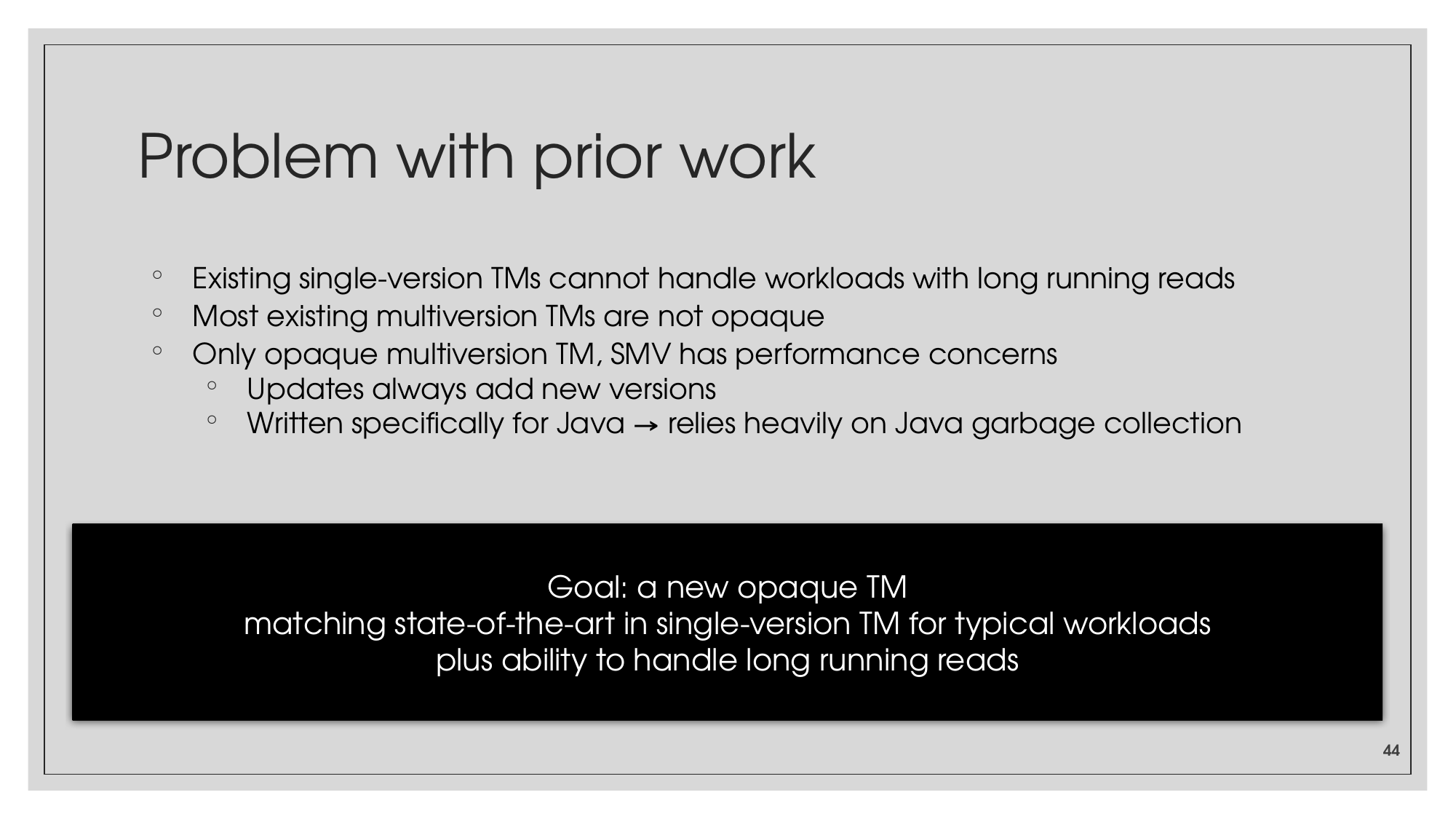

# Problem with prior work
Existing single-version TMs cannot handle workloads with long running reads
Most existing multiversion TMs are not opaque
Only opaque multiversion TM, SMV has performance concerns
Updates always add new versions
Written specifically for Java → relies heavily on Java garbage collection
Goal: a new opaque TM
matching state-of-the-art in single-version TM for typical workloads
plus ability to handle long running reads
44